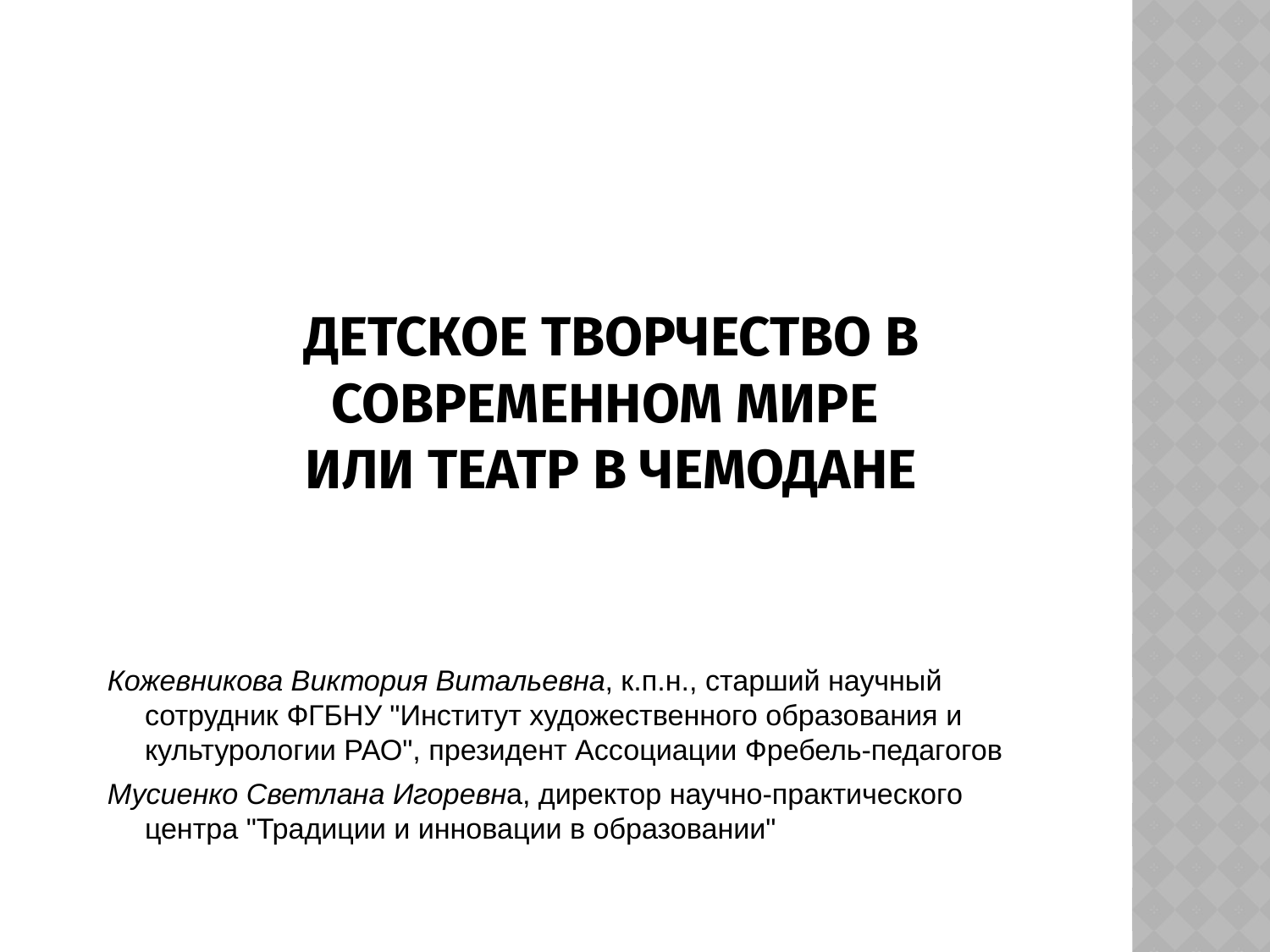

# Детское творчество в современном мире или Театр в чемодане
Кожевникова Виктория Витальевна, к.п.н., старший научный сотрудник ФГБНУ "Институт художественного образования и культурологии РАО", президент Ассоциации Фребель-педагогов
Мусиенко Светлана Игоревна, директор научно-практического центра "Традиции и инновации в образовании"